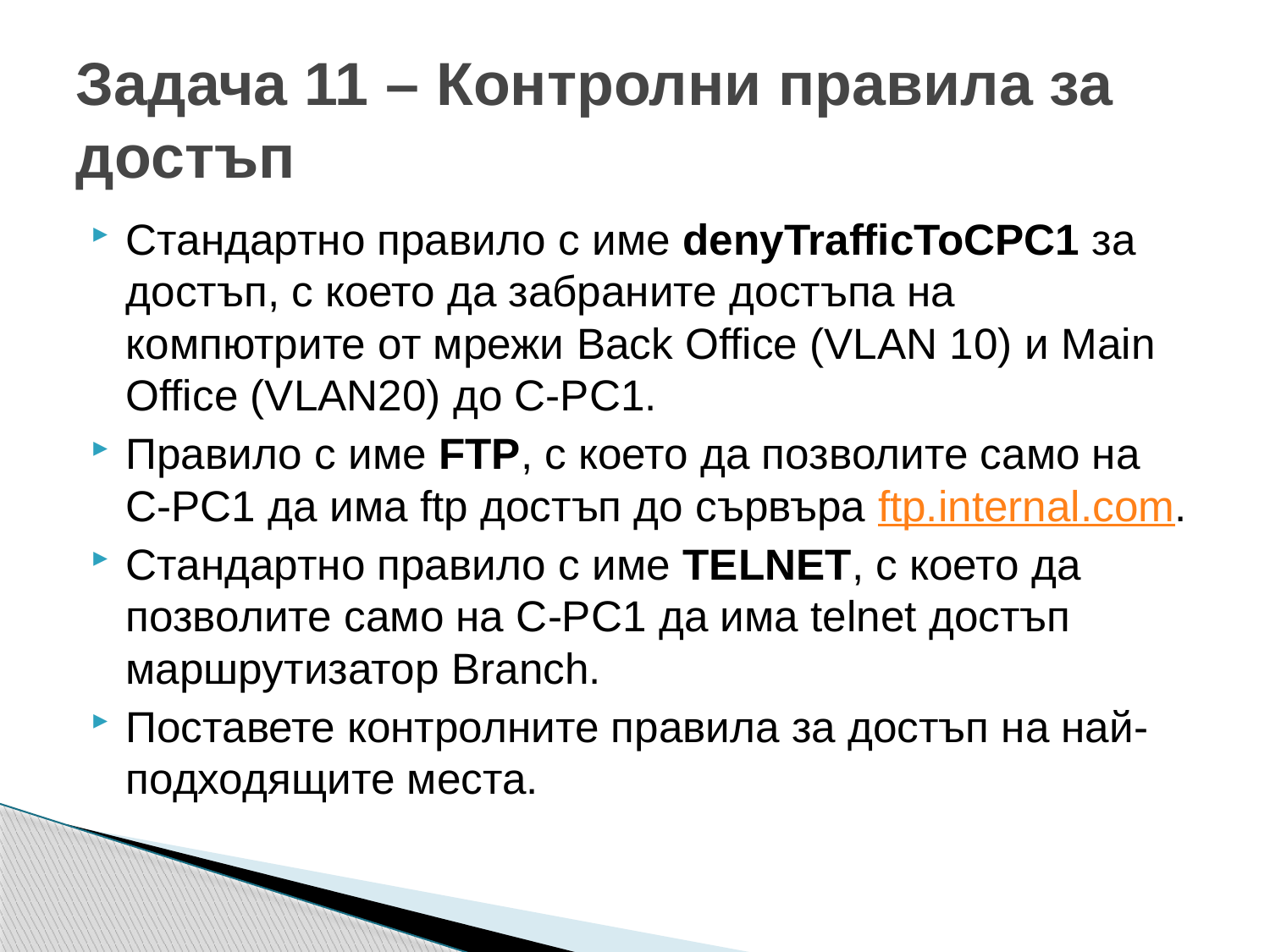

# Задача 11 – Контролни правила за достъп
Стандартно правило с име denyTrafficToCPC1 за достъп, с което да забраните достъпа на компютрите от мрежи Back Office (VLAN 10) и Main Office (VLAN20) до C-PC1.
Правило с име FTP, с което да позволите само на C-PC1 да има ftp достъп до сървъра ftp.internal.com.
Стандартно правило с име TELNET, с което да позволите само на C-PC1 да има telnet достъп маршрутизатор Branch.
Поставете контролните правила за достъп на най-подходящите места.